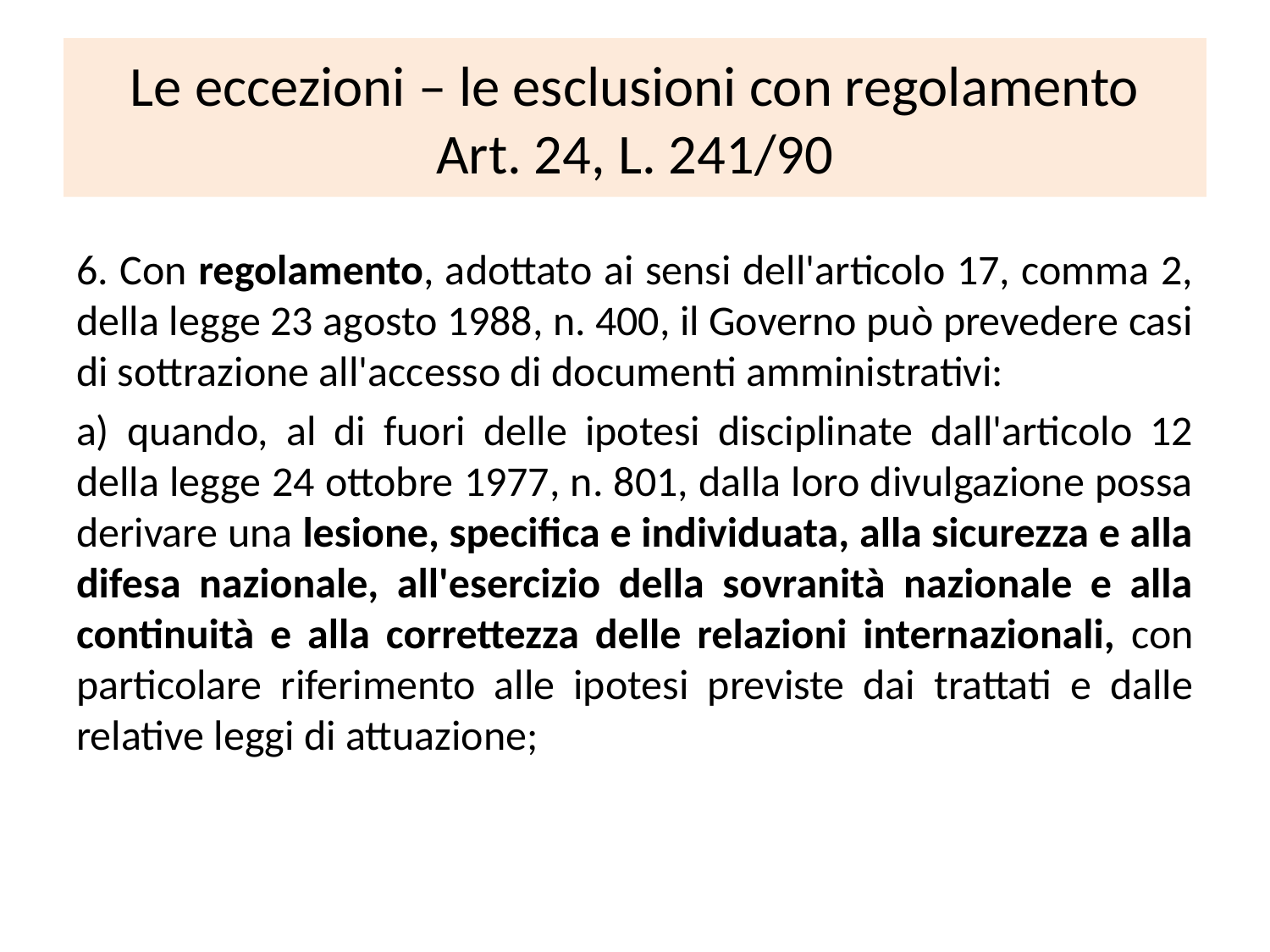

# Le eccezioni – le esclusioni con regolamento Art. 24, L. 241/90
6. Con regolamento, adottato ai sensi dell'articolo 17, comma 2, della legge 23 agosto 1988, n. 400, il Governo può prevedere casi di sottrazione all'accesso di documenti amministrativi:
a) quando, al di fuori delle ipotesi disciplinate dall'articolo 12 della legge 24 ottobre 1977, n. 801, dalla loro divulgazione possa derivare una lesione, specifica e individuata, alla sicurezza e alla difesa nazionale, all'esercizio della sovranità nazionale e alla continuità e alla correttezza delle relazioni internazionali, con particolare riferimento alle ipotesi previste dai trattati e dalle relative leggi di attuazione;